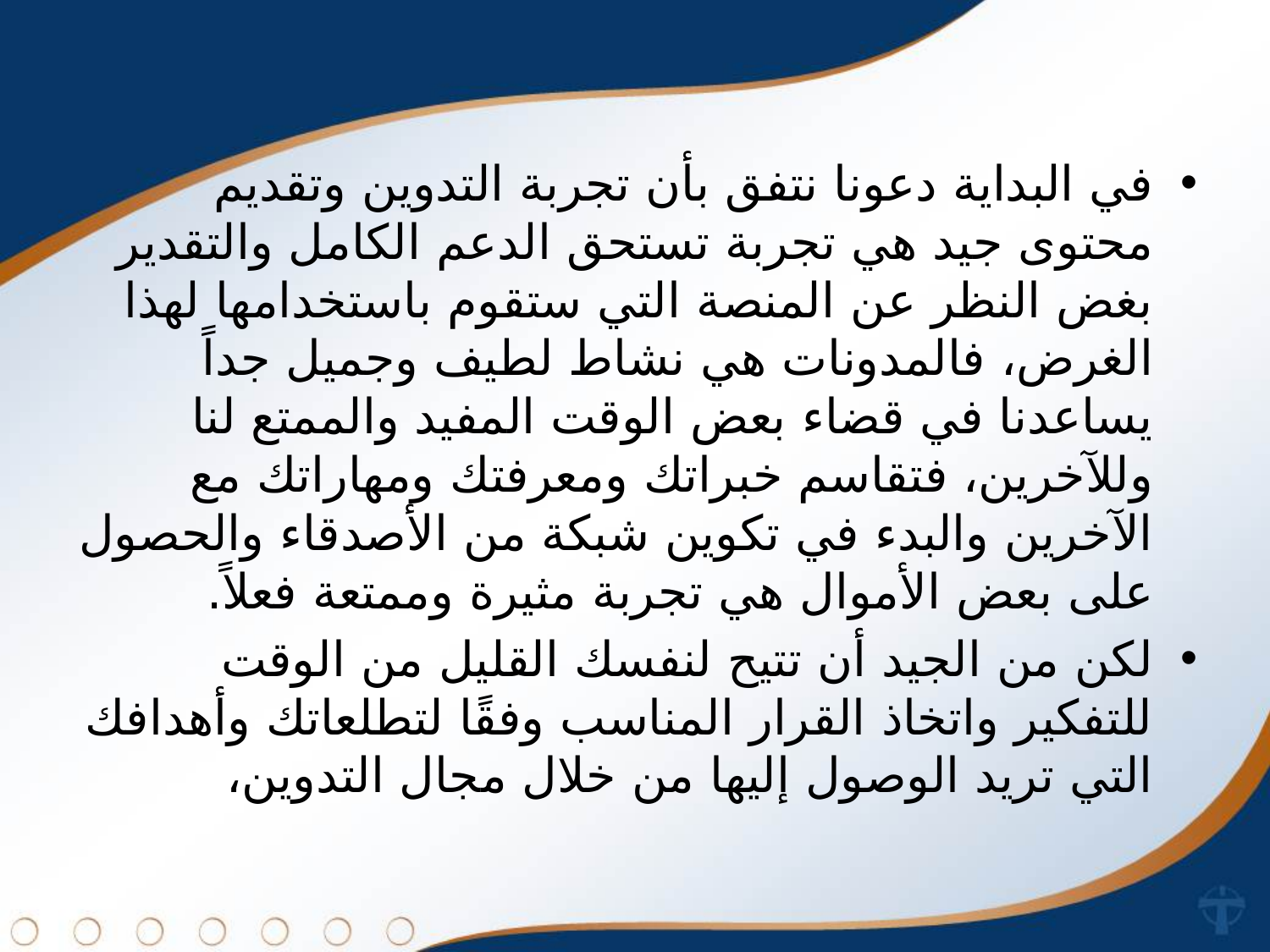

في البداية دعونا نتفق بأن تجربة التدوين وتقديم محتوى جيد هي تجربة تستحق الدعم الكامل والتقدير بغض النظر عن المنصة التي ستقوم باستخدامها لهذا الغرض، فالمدونات هي نشاط لطيف وجميل جداً يساعدنا في قضاء بعض الوقت المفيد والممتع لنا وللآخرين، فتقاسم خبراتك ومعرفتك ومهاراتك مع الآخرين والبدء في تكوين شبكة من الأصدقاء والحصول على بعض الأموال هي تجربة مثيرة وممتعة فعلاً.
لكن من الجيد أن تتيح لنفسك القليل من الوقت للتفكير واتخاذ القرار المناسب وفقًا لتطلعاتك وأهدافك التي تريد الوصول إليها من خلال مجال التدوين،